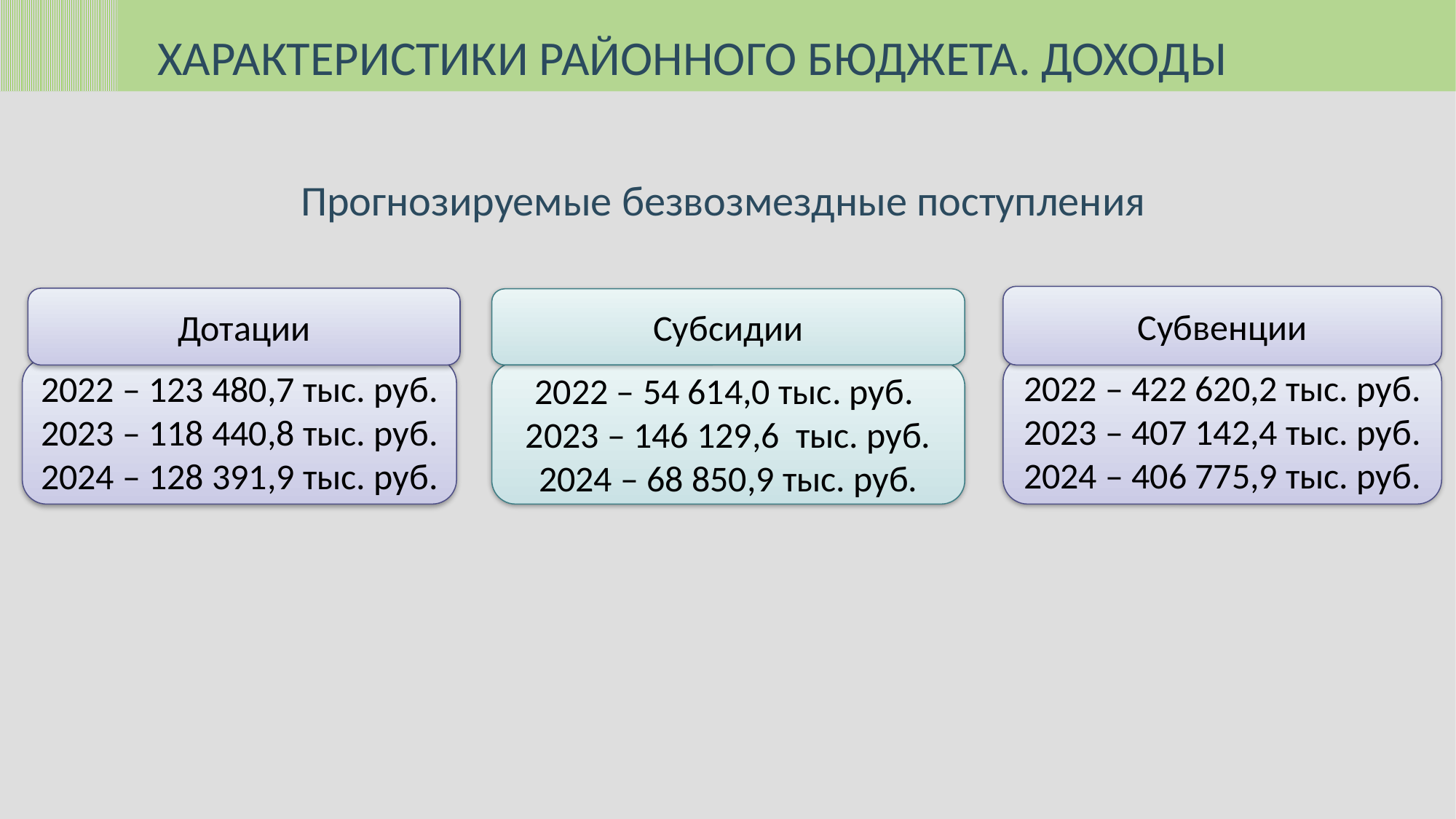

ХАРАКТЕРИСТИКИ РАЙОННОГО БЮДЖЕТА. ДОХОДЫ
Прогнозируемые безвозмездные поступления
Субвенции
Дотации
Субсидии
2022 – 422 620,2 тыс. руб.
2023 – 407 142,4 тыс. руб.
2024 – 406 775,9 тыс. руб.
2022 – 123 480,7 тыс. руб.
2023 – 118 440,8 тыс. руб.
2024 – 128 391,9 тыс. руб.
2022 – 54 614,0 тыс. руб.
2023 – 146 129,6  тыс. руб.
2024 – 68 850,9 тыс. руб.